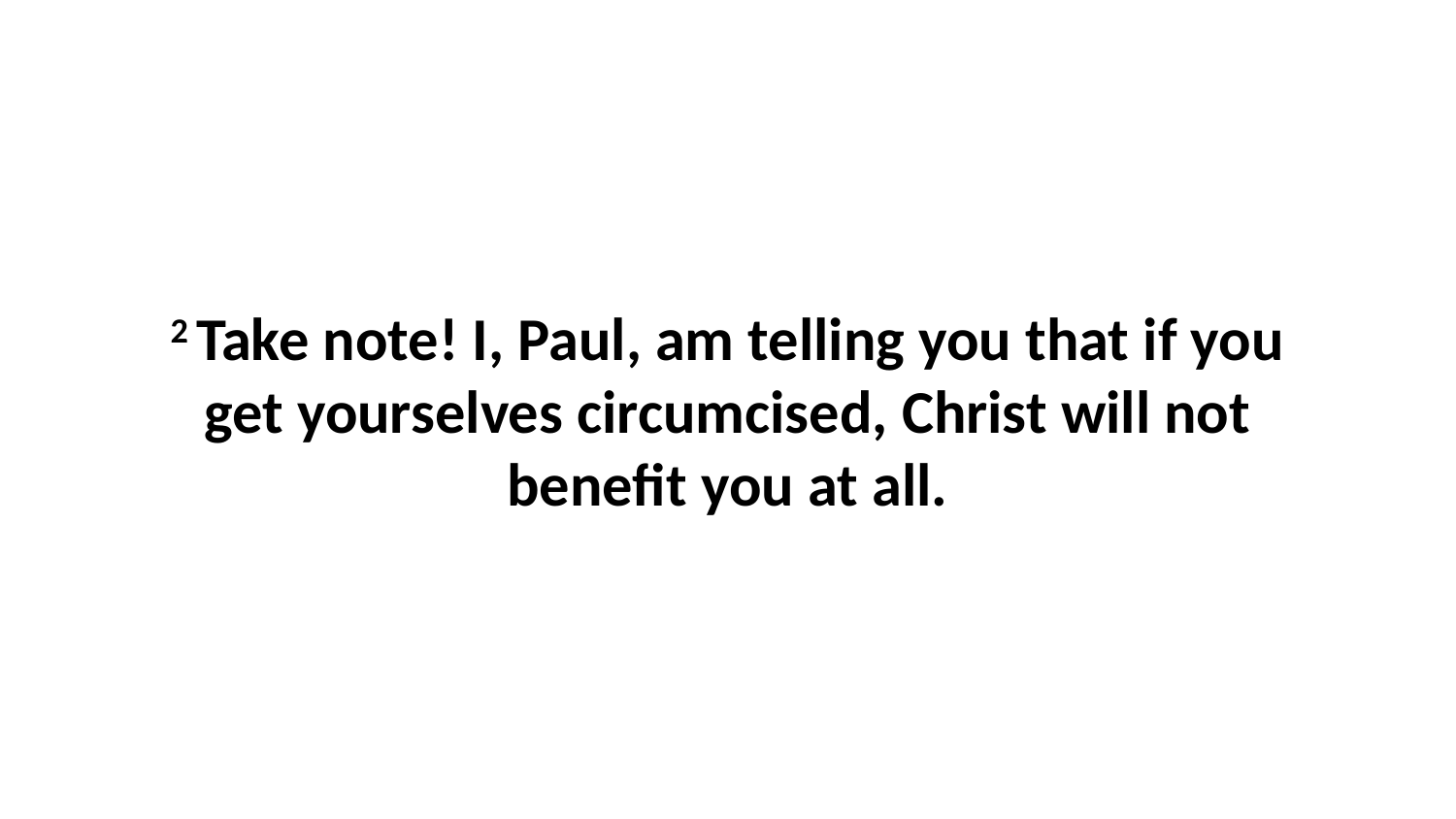

2 Take note! I, Paul, am telling you that if you get yourselves circumcised, Christ will not benefit you at all.